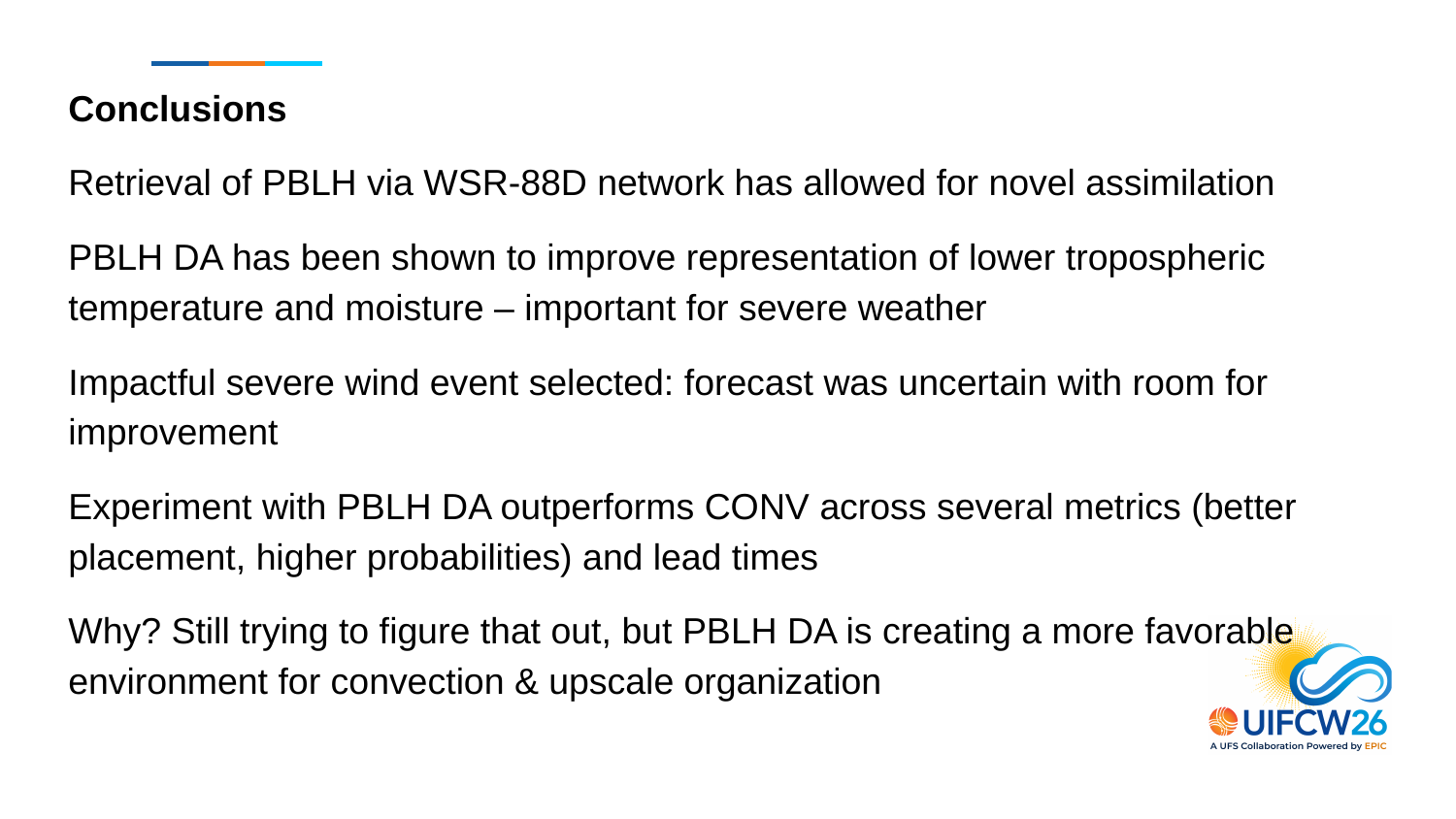

Conclusions
Retrieval of PBLH via WSR-88D network has allowed for novel assimilation
PBLH DA has been shown to improve representation of lower tropospheric temperature and moisture – important for severe weather
Impactful severe wind event selected: forecast was uncertain with room for improvement
Experiment with PBLH DA outperforms CONV across several metrics (better placement, higher probabilities) and lead times
Why? Still trying to figure that out, but PBLH DA is creating a more favorable environment for convection & upscale organization